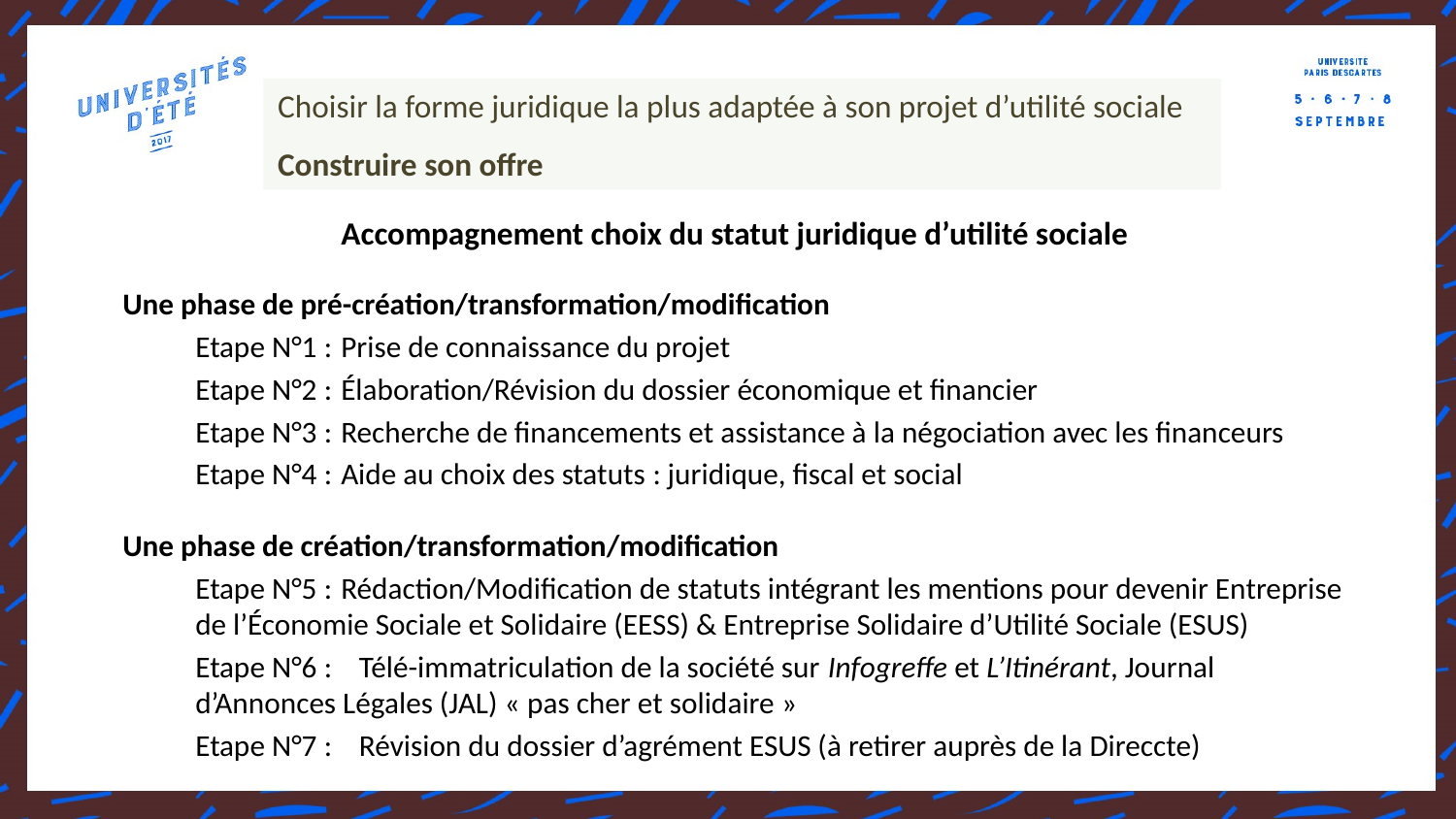

Choisir la forme juridique la plus adaptée à son projet d’utilité sociale
Construire son offre
Accompagnement choix du statut juridique d’utilité sociale

Une phase de pré-création/transformation/modification
Etape N°1 :	Prise de connaissance du projet
Etape N°2 :	Élaboration/Révision du dossier économique et financier
Etape N°3 : 	Recherche de financements et assistance à la négociation avec les financeurs
Etape N°4 :	Aide au choix des statuts : juridique, fiscal et social

Une phase de création/transformation/modification
Etape N°5 :	Rédaction/Modification de statuts intégrant les mentions pour devenir Entreprise de l’Économie Sociale et Solidaire (EESS) & Entreprise Solidaire d’Utilité Sociale (ESUS)
Etape N°6 :    Télé-immatriculation de la société sur Infogreffe et L’Itinérant, Journal d’Annonces Légales (JAL) « pas cher et solidaire »
Etape N°7 :    Révision du dossier d’agrément ESUS (à retirer auprès de la Direccte)